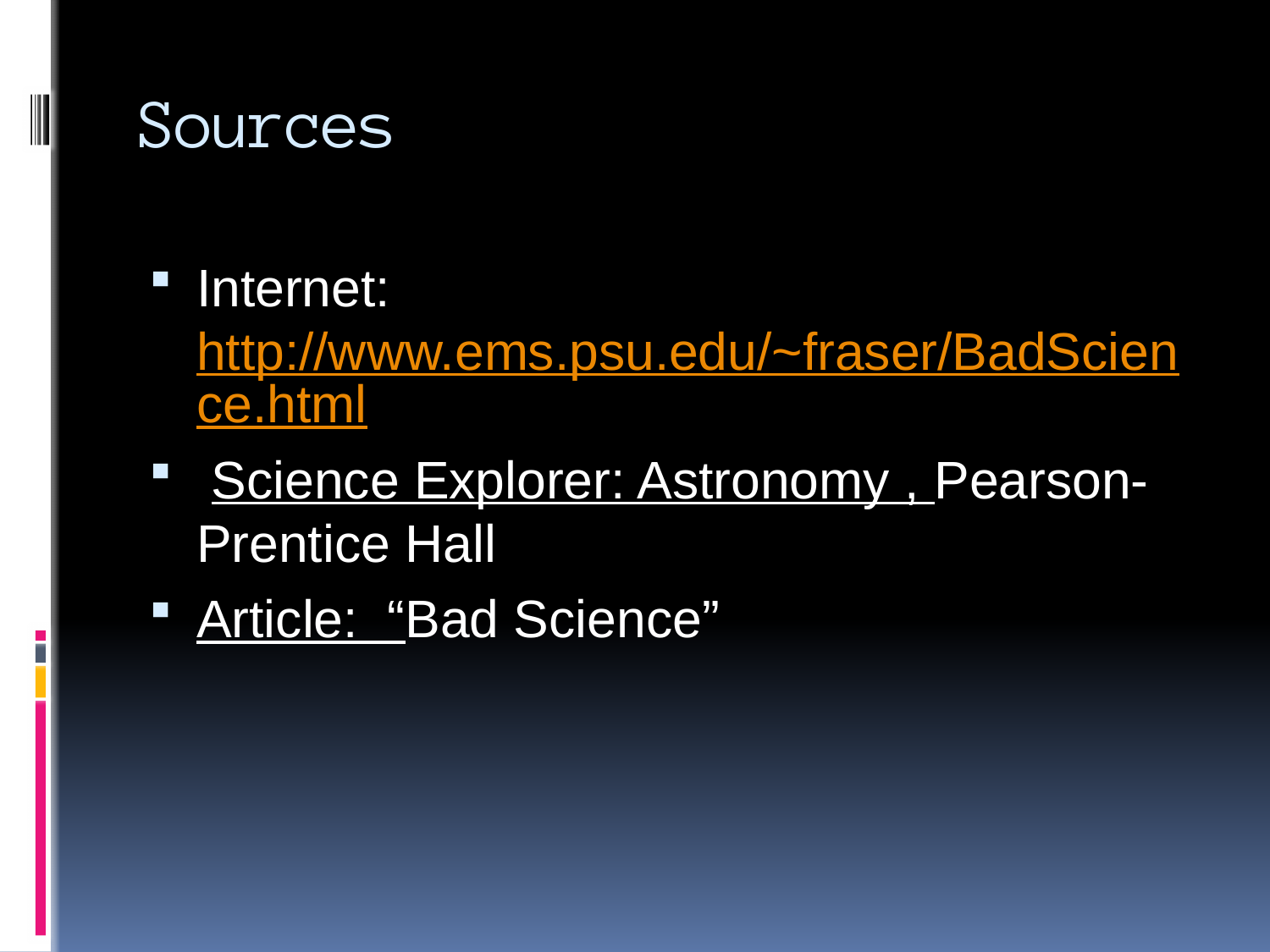

# Sources
Internet: http://www.ems.psu.edu/~fraser/BadScience.html
 Science Explorer: Astronomy , Pearson-Prentice Hall
Article:  “Bad Science”